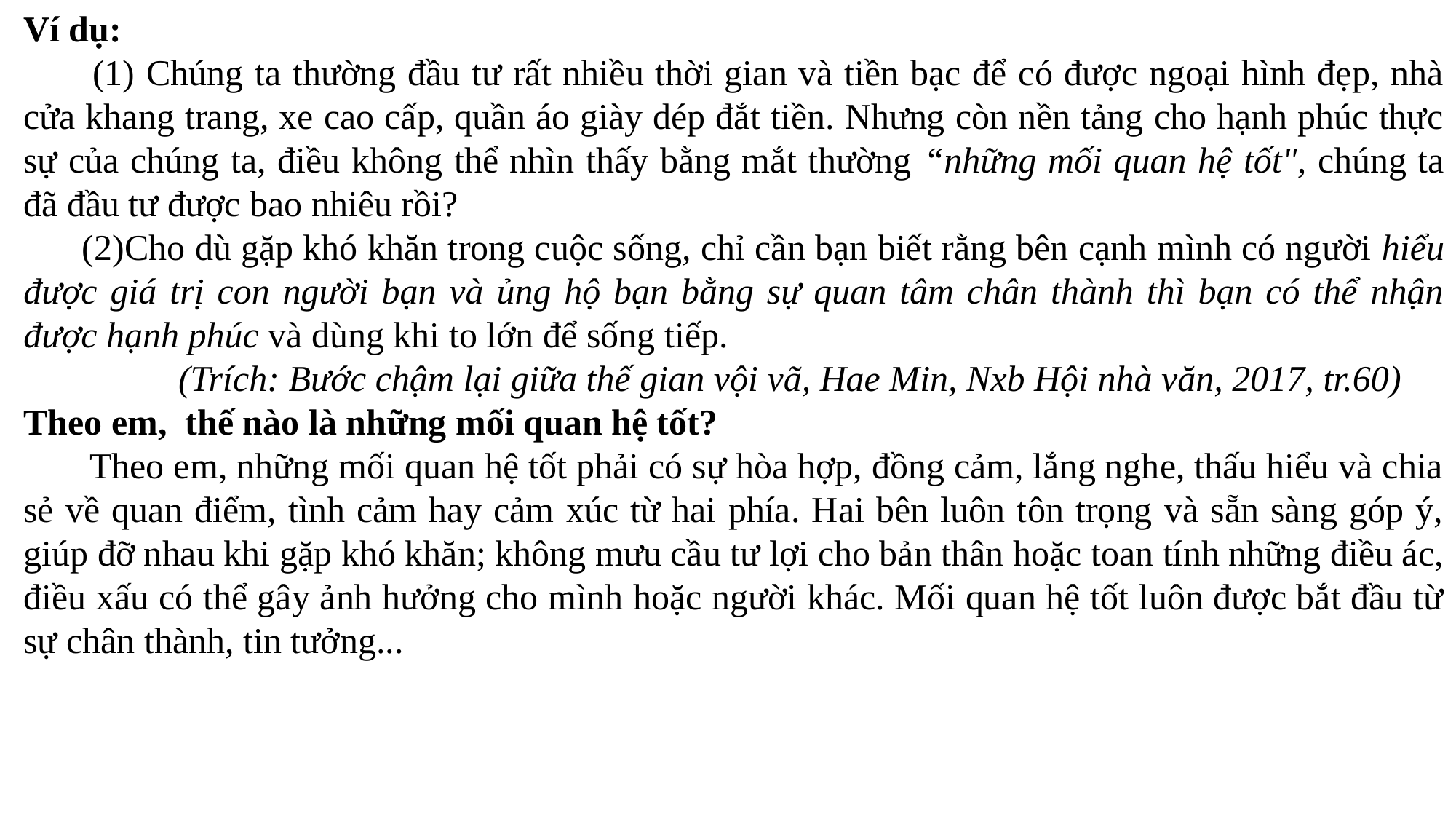

Ví dụ:
      (1) Chúng ta thường đầu tư rất nhiều thời gian và tiền bạc để có được ngoại hình đẹp, nhà cửa khang trang, xe cao cấp, quần áo giày dép đắt tiền. Nhưng còn nền tảng cho hạnh phúc thực sự của chúng ta, điều không thể nhìn thấy bằng mắt thường “những mối quan hệ tốt", chúng ta đã đầu tư được bao nhiêu rồi?
      (2)Cho dù gặp khó khăn trong cuộc sống, chỉ cần bạn biết rằng bên cạnh mình có người hiểu được giá trị con người bạn và ủng hộ bạn bằng sự quan tâm chân thành thì bạn có thể nhận được hạnh phúc và dùng khi to lớn để sống tiếp.
                 (Trích: Bước chậm lại giữa thế gian vội vã, Hae Min, Nxb Hội nhà văn, 2017, tr.60)
Theo em,  thế nào là những mối quan hệ tốt?
       Theo em, những mối quan hệ tốt phải có sự hòa hợp, đồng cảm, lắng nghe, thấu hiểu và chia sẻ về quan điểm, tình cảm hay cảm xúc từ hai phía. Hai bên luôn tôn trọng và sẵn sàng góp ý, giúp đỡ nhau khi gặp khó khăn; không mưu cầu tư lợi cho bản thân hoặc toan tính những điều ác, điều xấu có thể gây ảnh hưởng cho mình hoặc người khác. Mối quan hệ tốt luôn được bắt đầu từ sự chân thành, tin tưởng...